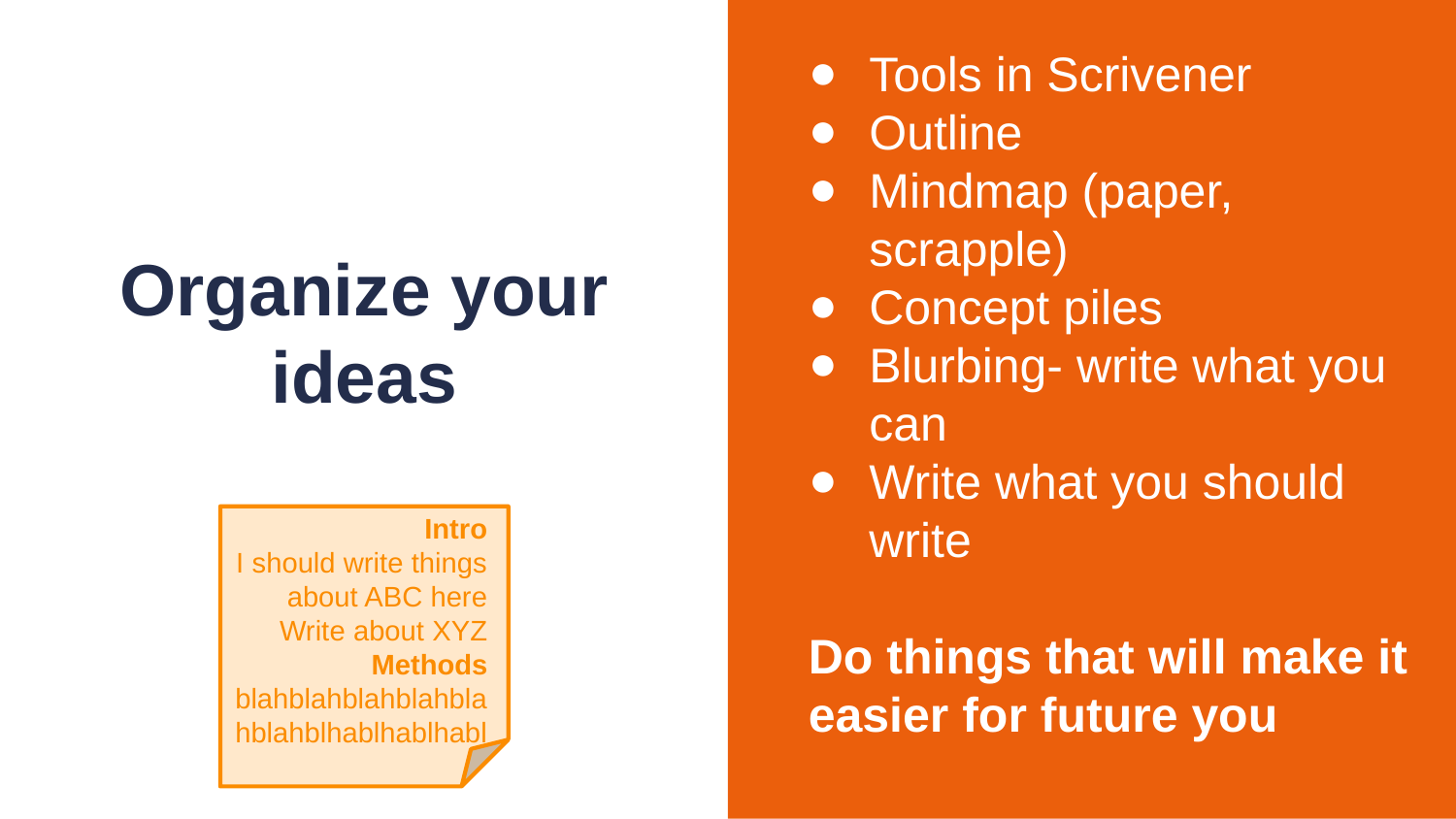

Tools in Scrivener
Outline
Mindmap (paper, scrapple)
Concept piles
Blurbing- write what you can
Write what you should write

Do things that will make it easier for future you

# Organize your ideas

Intro
I should write things about ABC here
Write about XYZ
Methods
blahblahblahblahblahblahblhablhablhabl